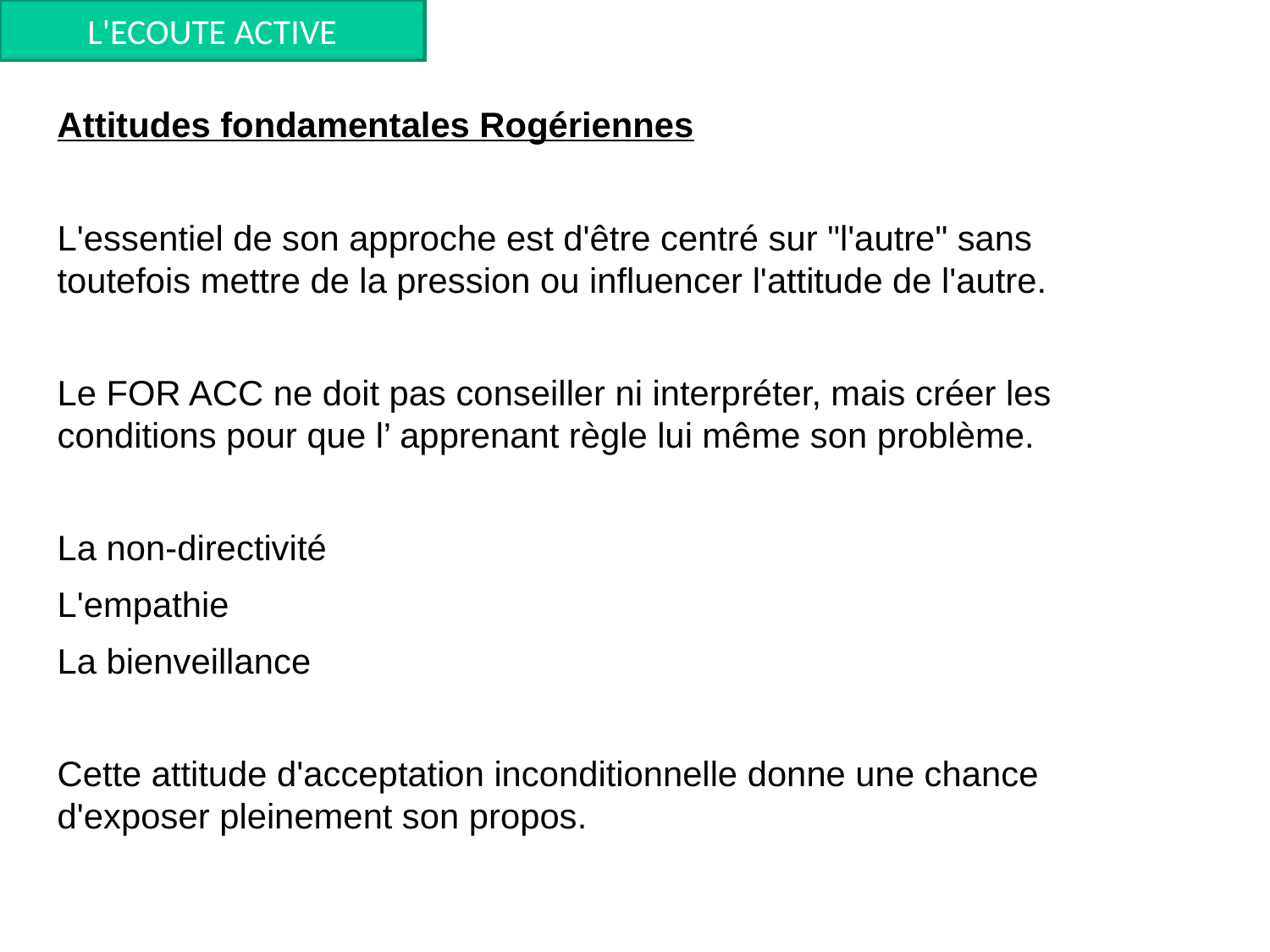

L'ECOUTE ACTIVE
# Attitudes fondamentales Rogériennes L'essentiel de son approche est d'être centré sur "l'autre" sans toutefois mettre de la pression ou influencer l'attitude de l'autre.  Le FOR ACC ne doit pas conseiller ni interpréter, mais créer les conditions pour que l’ apprenant règle lui même son problème. La non-directivité L'empathie La bienveillance Cette attitude d'acceptation inconditionnelle donne une chance d'exposer pleinement son propos.
Attitudes fondamentales Rogériennes

L'essentiel de son approche est d'être centré sur "l'autre" sans toutefois mettre de la pression ou influencer l'attitude de l'autre.

Le FOR ACC ne doit pas conseiller ni interpréter, mais créer les conditions pour que l’ apprenant règle lui même son problème.

La non-directivité
L'empathie
La bienveillance

Cette attitude d'acceptation inconditionnelle donne une chance d'exposer pleinement son propos.